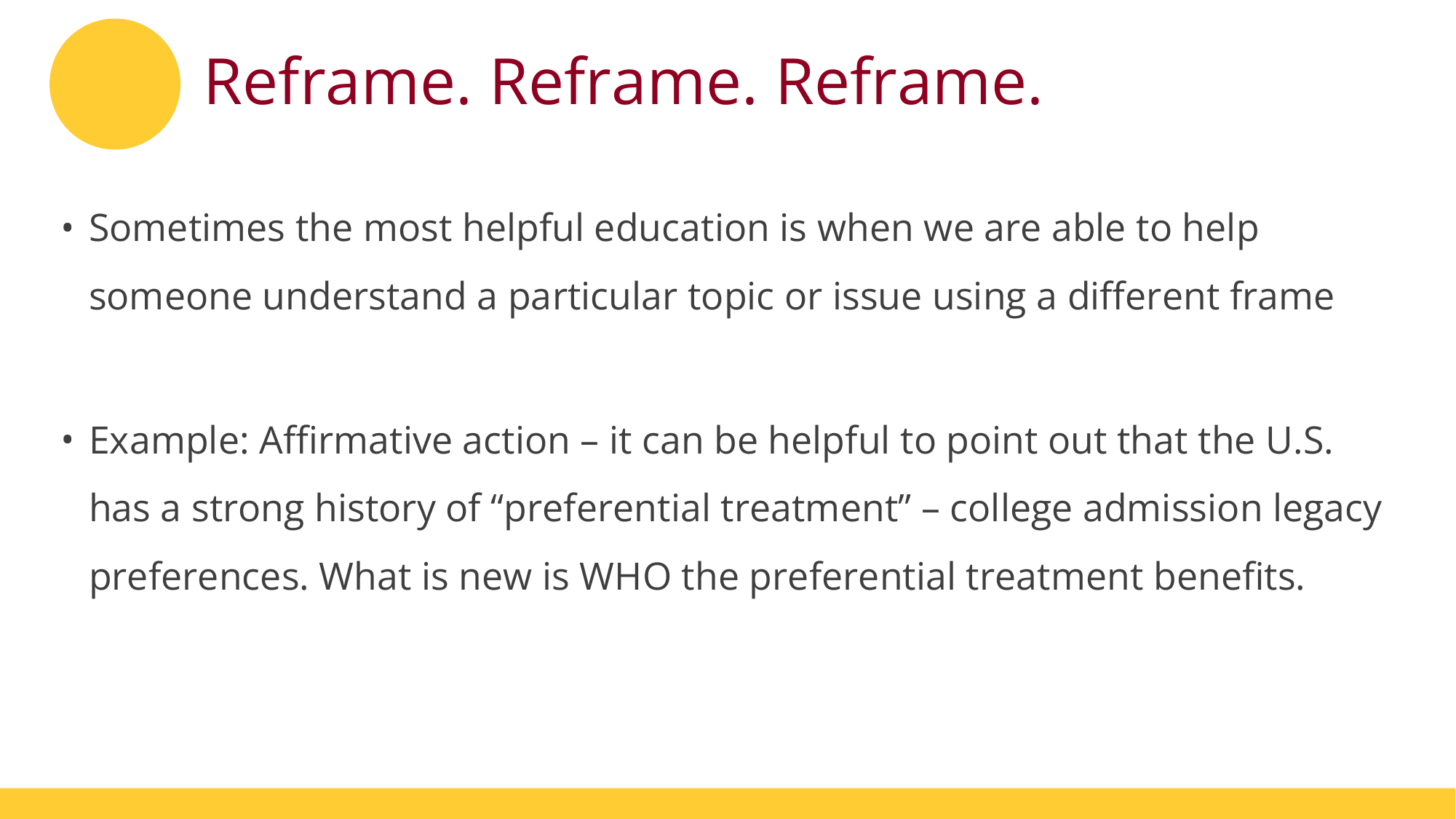

# Reframe. Reframe. Reframe.

Sometimes the most helpful education is when we are able to help someone understand a particular topic or issue using a different frame

Example: Affirmative action – it can be helpful to point out that the U.S. has a strong history of “preferential treatment” – college admission legacy preferences. What is new is WHO the preferential treatment benefits.